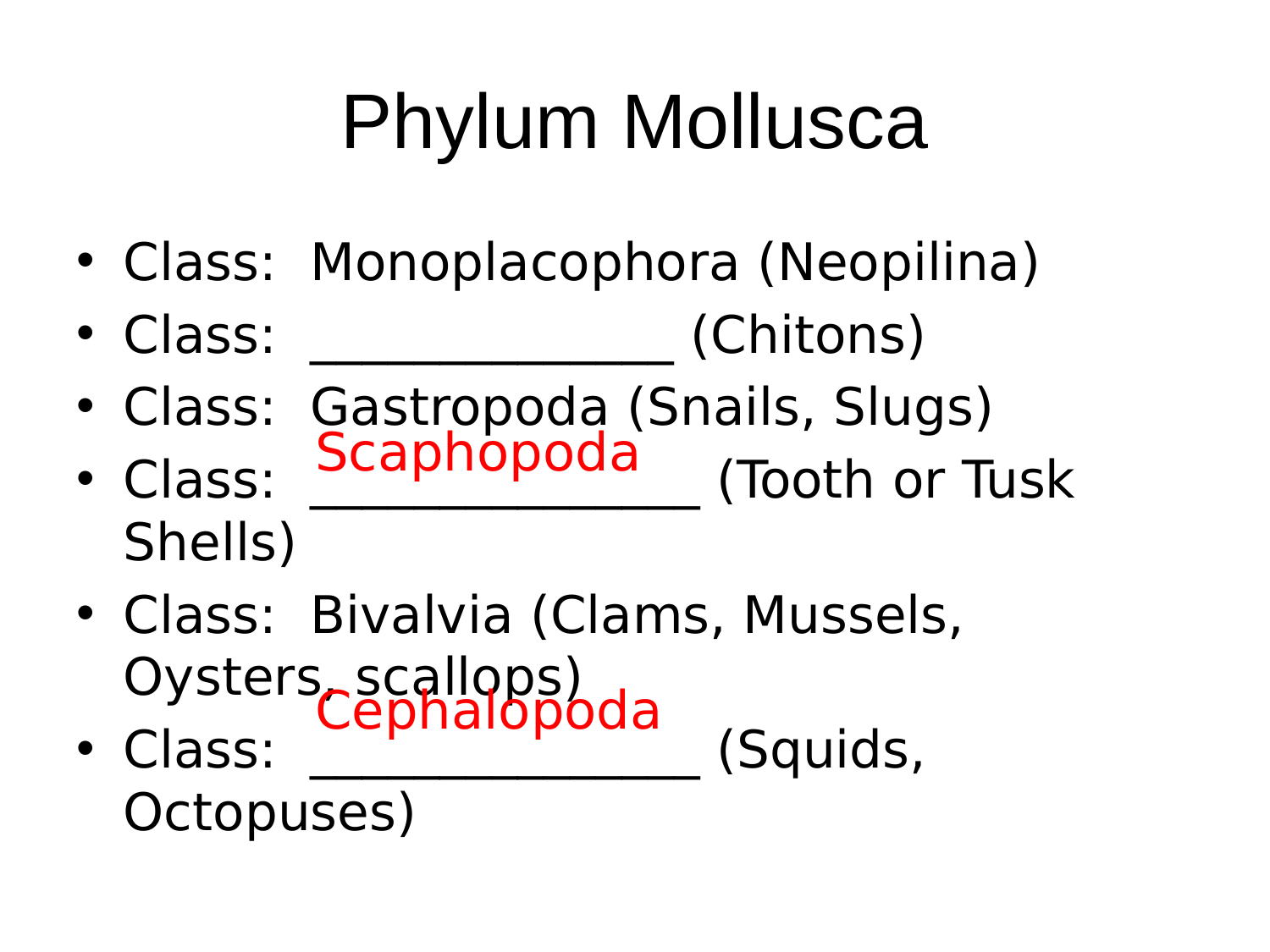

# Phylum Mollusca
Class:  Monoplacophora (Neopilina)
Class:  ______________ (Chitons)
Class:  Gastropoda (Snails, Slugs)
Class:  _______________ (Tooth or Tusk Shells)
Class:  Bivalvia (Clams, Mussels, Oysters, scallops)
Class:  _______________ (Squids, Octopuses)
Scaphopoda
Cephalopoda